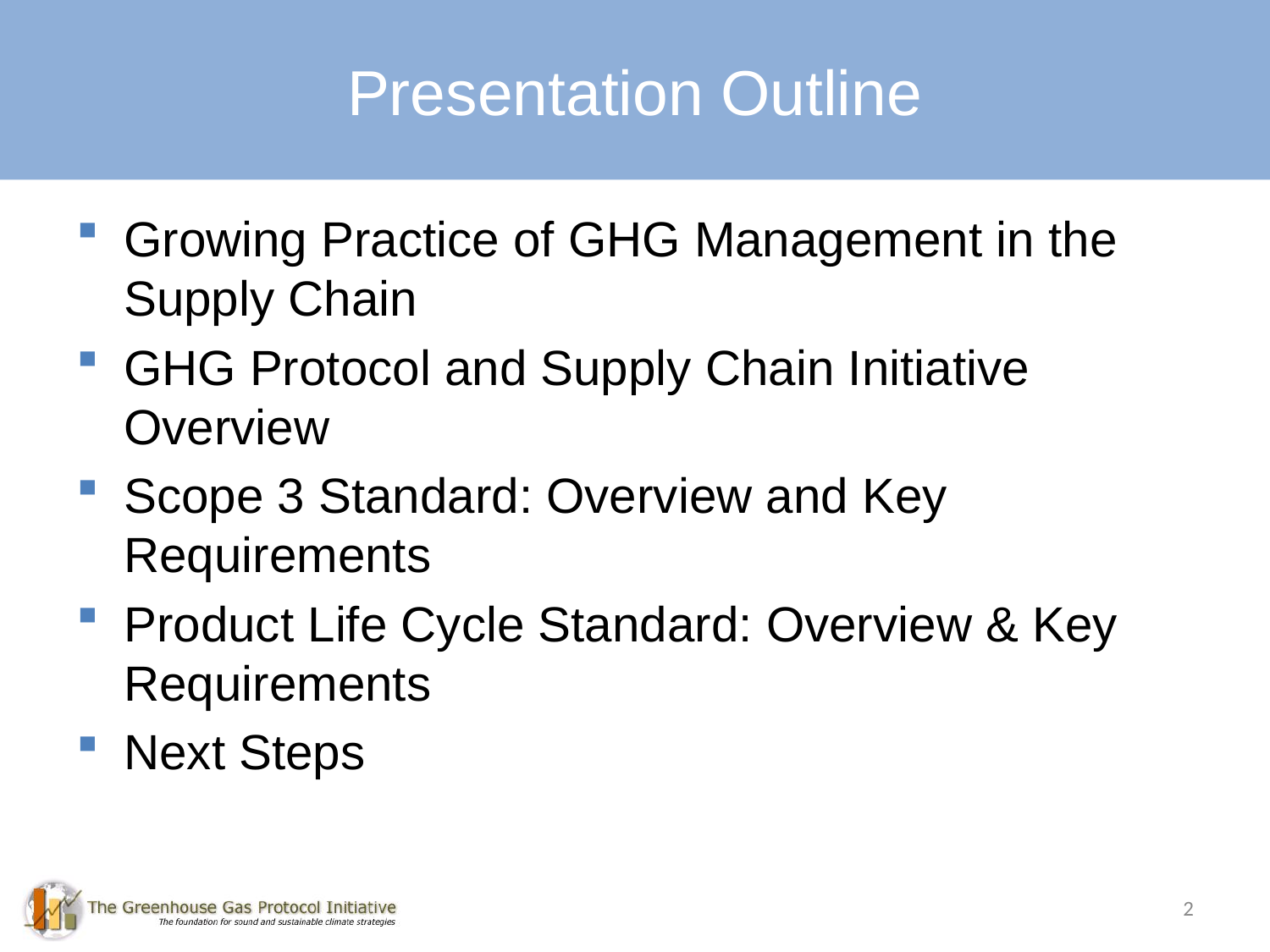

Presentation Outline
Growing Practice of GHG Management in the Supply Chain
GHG Protocol and Supply Chain Initiative Overview
Scope 3 Standard: Overview and Key Requirements
Product Life Cycle Standard: Overview & Key Requirements
Next Steps

2